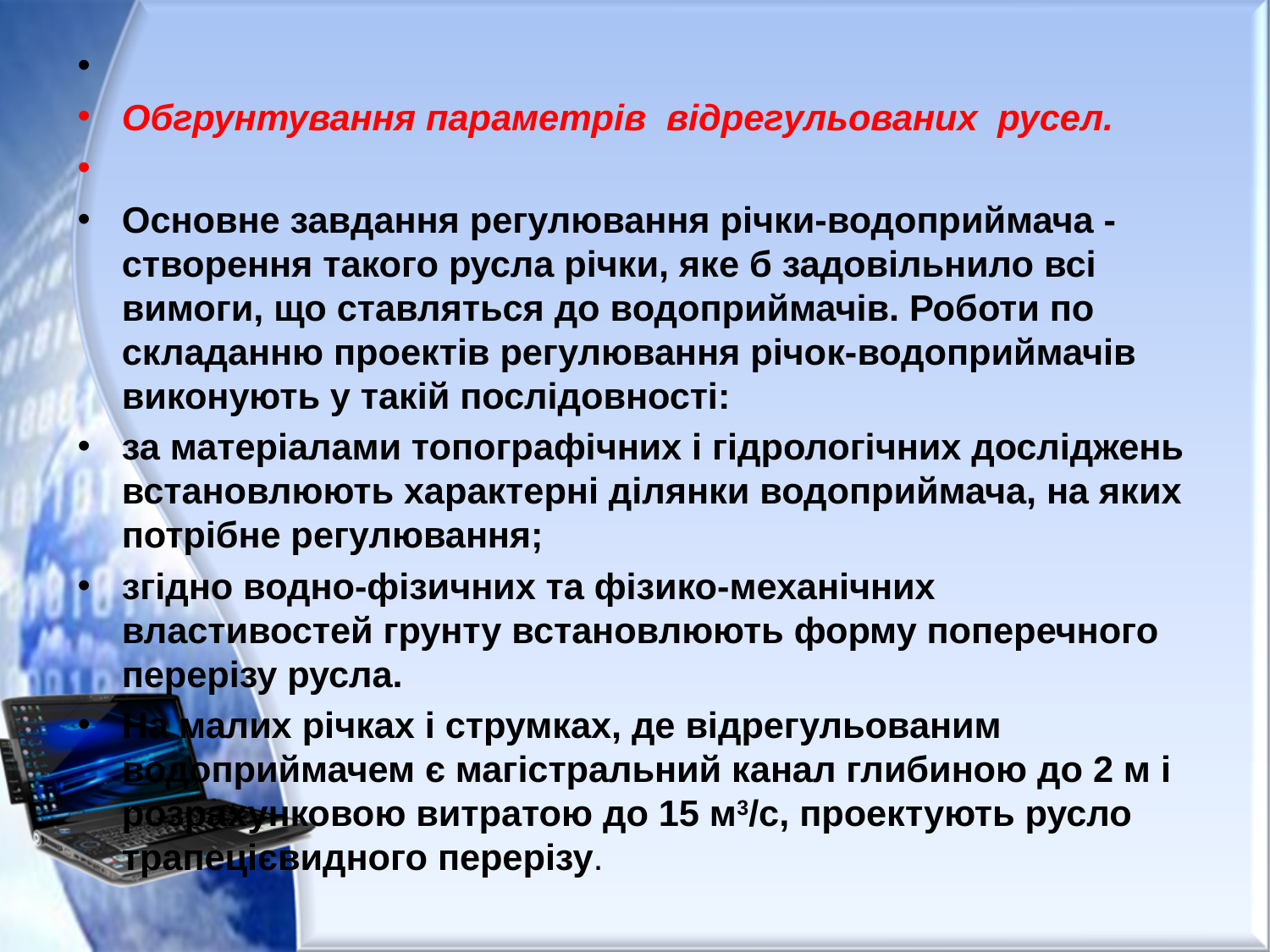

Обгрунтування параметрів  відрегульованих  русел.

Основне завдання регулювання річки-водоприймача - створення такого русла річки, яке б задовільнило всі вимоги, що ставляться до водоприймачів. Роботи по складанню проектів регулювання річок-водоприймачів виконують у такій послідовності:
за матеріалами топографічних і гідрологічних досліджень встановлюють характерні ділянки водоприймача, на яких потрібне регулювання;
згідно водно-фізичних та фізико-механічних властивостей грунту встановлюють форму поперечного перерізу русла.
На малих річках і струмках, де відрегульованим водоприймачем є магістральний канал глибиною до 2 м і розрахунковою витратою до 15 м3/с, проектують русло трапецієвидного перерізу.